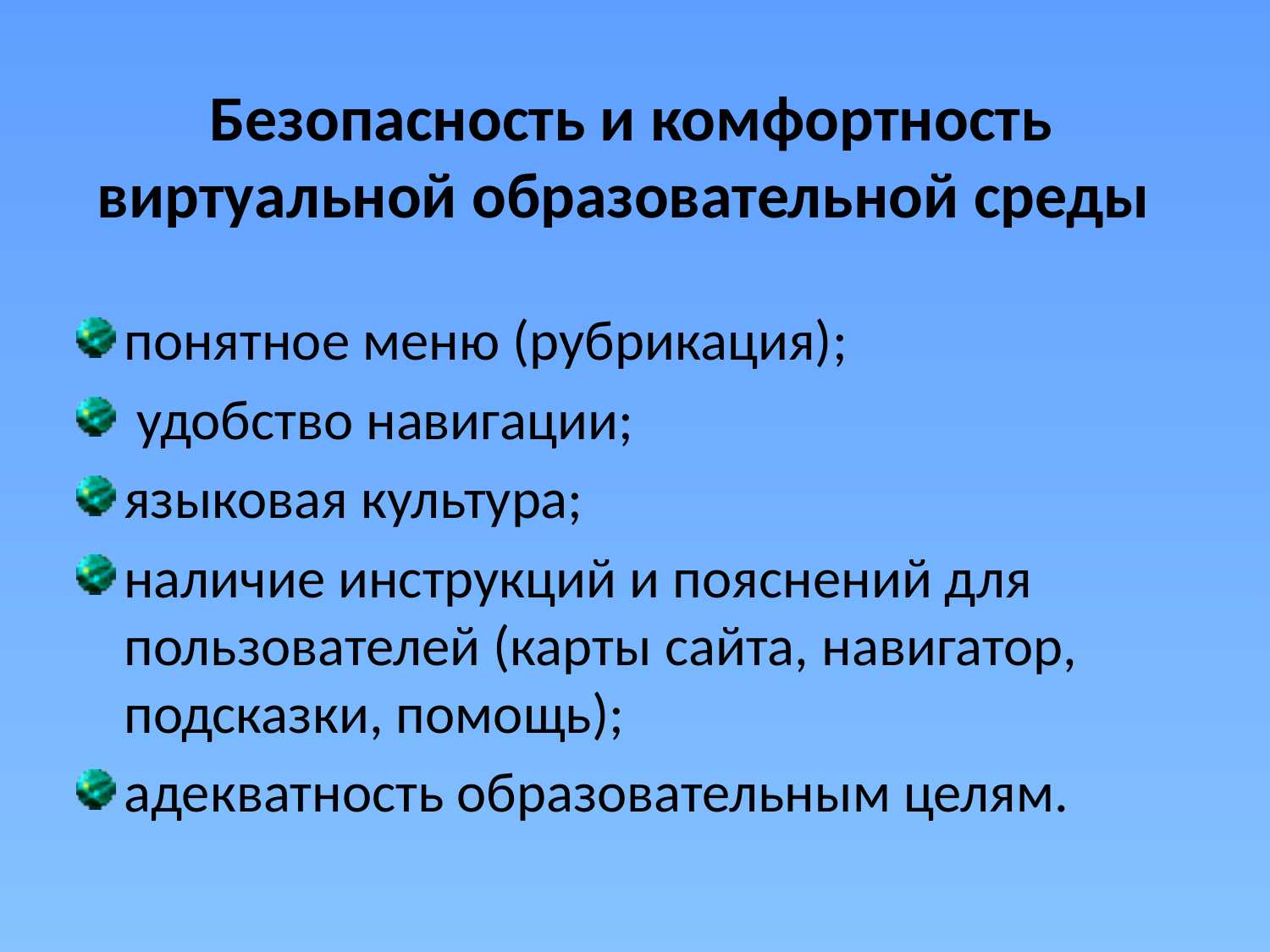

# Безопасность и комфортность виртуальной образовательной среды
понятное меню (рубрикация);
 удобство навигации;
языковая культура;
наличие инструкций и пояснений для пользователей (карты сайта, навигатор, подсказки, помощь);
адекватность образовательным целям.